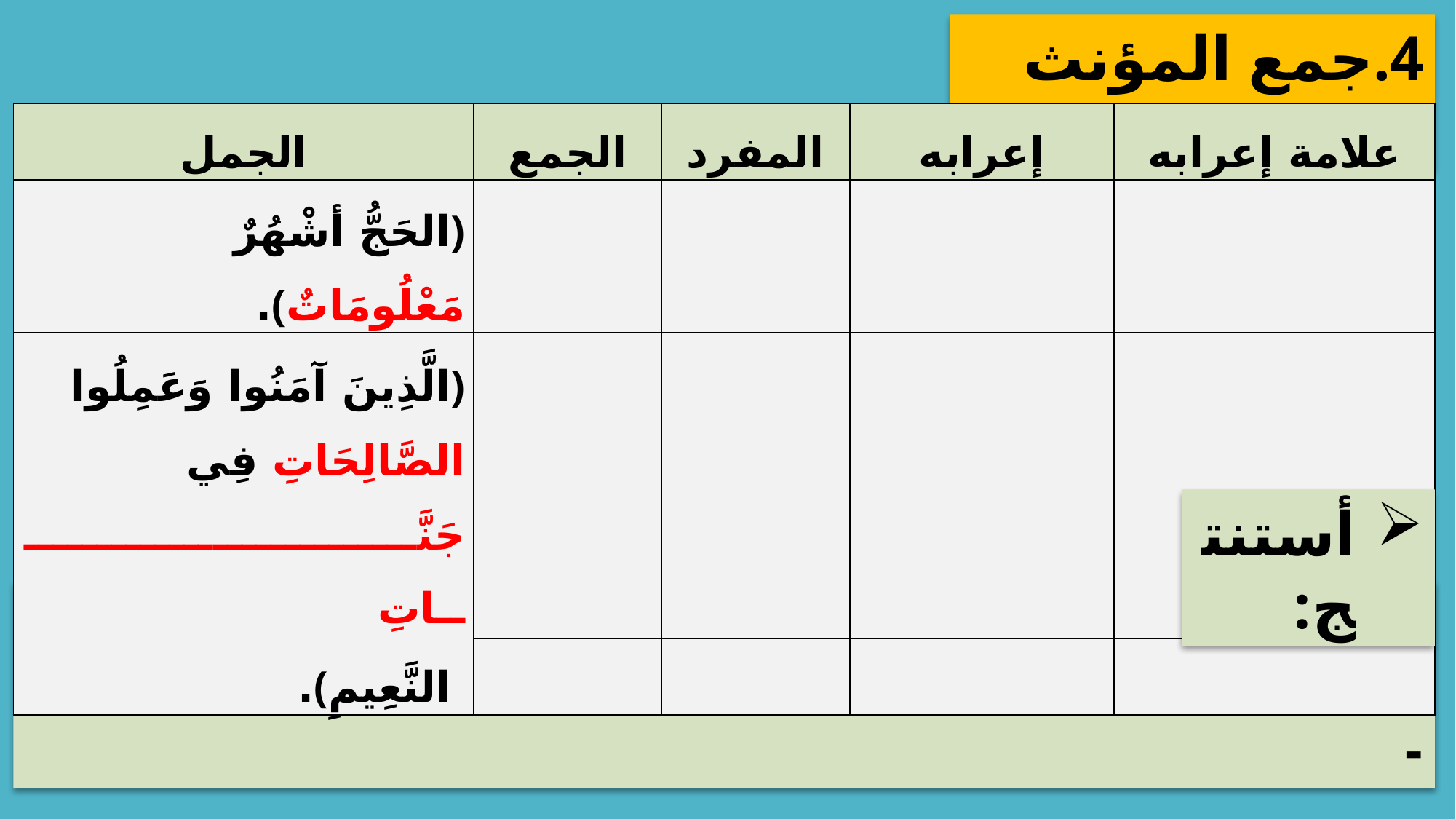

4.	جمع المؤنث السالم:
| الجمل | الجمع | المفرد | إعرابه | علامة إعرابه |
| --- | --- | --- | --- | --- |
| ﴿الحَجُّ أشْهُرٌ مَعْلُومَاتٌ﴾. |  |  |  |  |
| ﴿الَّذِينَ آمَنُوا وَعَمِلُوا الصَّالِحَاتِ فِي جَنَّـــــــــــــــــــــــــــــاتِ |  |  |  |  |
| النَّعِيمِ﴾. |  |  |  |  |
أستنتج:
-
-
-